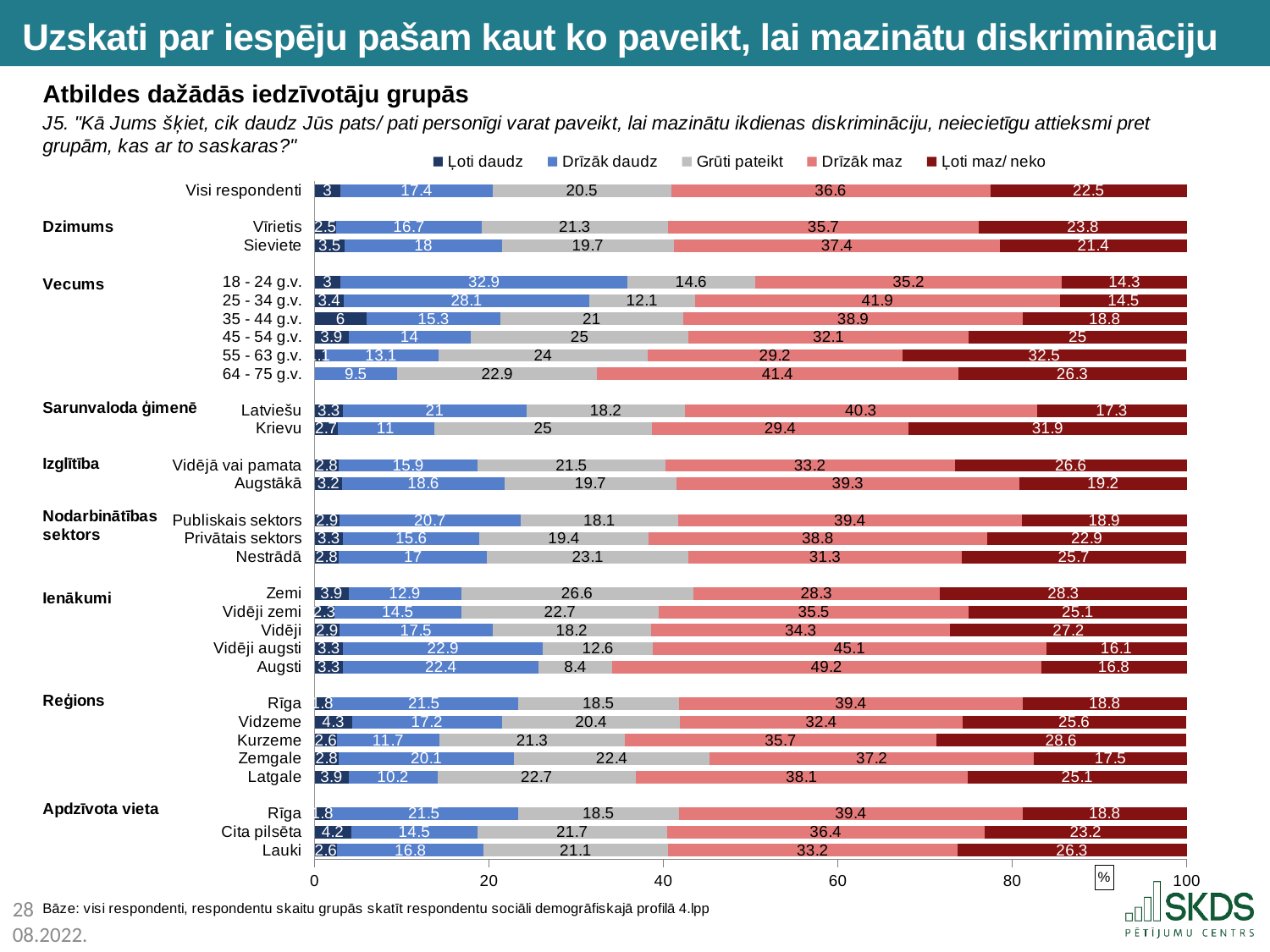

Uzskati par iespēju pašam kaut ko paveikt, lai mazinātu diskrimināciju
Atbildes dažādās iedzīvotāju grupās

### Chart

| Category | Ļoti daudz | Drīzāk daudz | Grūti pateikt | Drīzāk maz | Ļoti maz/ neko |
|---|---|---|---|---|---|
| Visi respondenti | 3.0 | 17.4 | 20.5 | 36.6 | 22.5 |
|  | None | None | None | None | None |
| Vīrietis | 2.5 | 16.7 | 21.3 | 35.7 | 23.8 |
| Sieviete | 3.5 | 18.0 | 19.7 | 37.4 | 21.4 |
|  | None | None | None | None | None |
| 18 - 24 g.v. | 3.0 | 32.9 | 14.6 | 35.2 | 14.3 |
| 25 - 34 g.v. | 3.4 | 28.1 | 12.1 | 41.9 | 14.5 |
| 35 - 44 g.v. | 6.0 | 15.3 | 21.0 | 38.9 | 18.8 |
| 45 - 54 g.v. | 3.9 | 14.0 | 25.0 | 32.1 | 25.0 |
| 55 - 63 g.v. | 1.1 | 13.1 | 24.0 | 29.2 | 32.5 |
| 64 - 75 g.v. | None | 9.5 | 22.9 | 41.4 | 26.3 |
|  | None | None | None | None | None |
| Latviešu | 3.3 | 21.0 | 18.2 | 40.3 | 17.3 |
| Krievu | 2.7 | 11.0 | 25.0 | 29.4 | 31.9 |
|  | None | None | None | None | None |
| Vidējā vai pamata | 2.8 | 15.9 | 21.5 | 33.2 | 26.6 |
| Augstākā | 3.2 | 18.6 | 19.7 | 39.3 | 19.2 |
|  | None | None | None | None | None |
| Publiskais sektors | 2.9 | 20.7 | 18.1 | 39.4 | 18.9 |
| Privātais sektors | 3.3 | 15.6 | 19.4 | 38.8 | 22.9 |
| Nestrādā | 2.8 | 17.0 | 23.1 | 31.3 | 25.7 |
|  | None | None | None | None | None |
| Zemi | 3.9 | 12.9 | 26.6 | 28.3 | 28.3 |
| Vidēji zemi | 2.3 | 14.5 | 22.7 | 35.5 | 25.1 |
| Vidēji | 2.9 | 17.5 | 18.2 | 34.3 | 27.2 |
| Vidēji augsti | 3.3 | 22.9 | 12.6 | 45.1 | 16.1 |
| Augsti | 3.3 | 22.4 | 8.4 | 49.2 | 16.8 |
|  | None | None | None | None | None |
|  Rīga | 1.8 | 21.5 | 18.5 | 39.4 | 18.8 |
|  Vidzeme | 4.3 | 17.2 | 20.4 | 32.4 | 25.6 |
|  Kurzeme | 2.6 | 11.7 | 21.3 | 35.7 | 28.6 |
|  Zemgale | 2.8 | 20.1 | 22.4 | 37.2 | 17.5 |
|  Latgale | 3.9 | 10.2 | 22.7 | 38.1 | 25.1 |
|  | None | None | None | None | None |
|  Rīga | 1.8 | 21.5 | 18.5 | 39.4 | 18.8 |
|  Cita pilsēta | 4.2 | 14.5 | 21.7 | 36.4 | 23.2 |
|  Lauki | 2.6 | 16.8 | 21.1 | 33.2 | 26.3 |